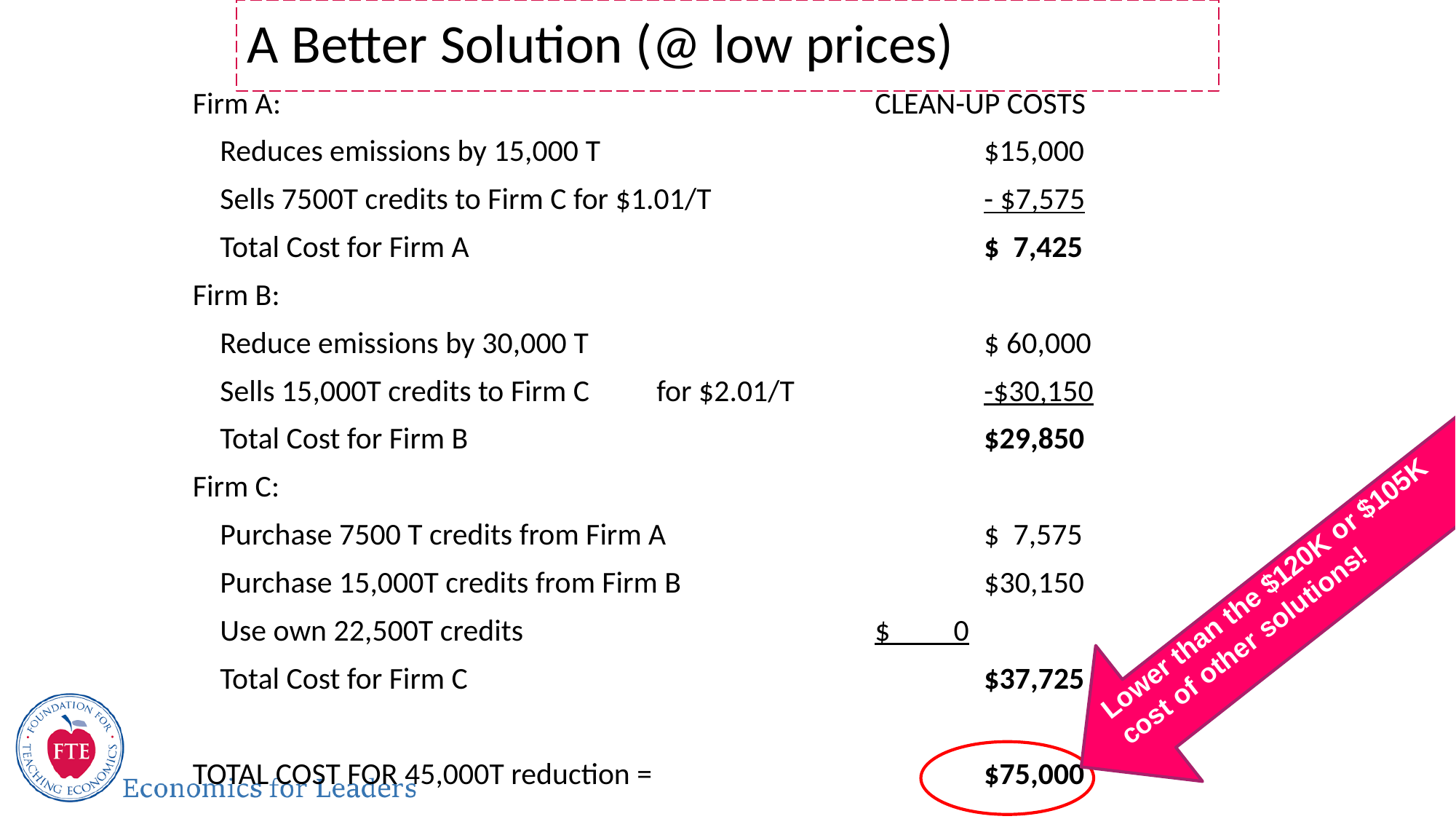

# A Better Solution (@ low prices)
Firm A:						CLEAN-UP COSTS
	Reduces emissions by 15,000 T				$15,000
	Sells 7500T credits to Firm C for $1.01/T			- $7,575
	Total Cost for Firm A					$  7,425
Firm B:
	Reduce emissions by 30,000 T				$ 60,000
	Sells 15,000T credits to Firm C	for $2.01/T		-$30,150
	Total Cost for Firm B					$29,850
Firm C:
	Purchase 7500 T credits from Firm A			$  7,575
	Purchase 15,000T credits from Firm B			$30,150
	Use own 22,500T credits				$    _   0
	Total Cost for Firm C					$37,725

TOTAL COST FOR 45,000T reduction = 			$75,000

Lower than the $120K or $105K cost of other solutions!